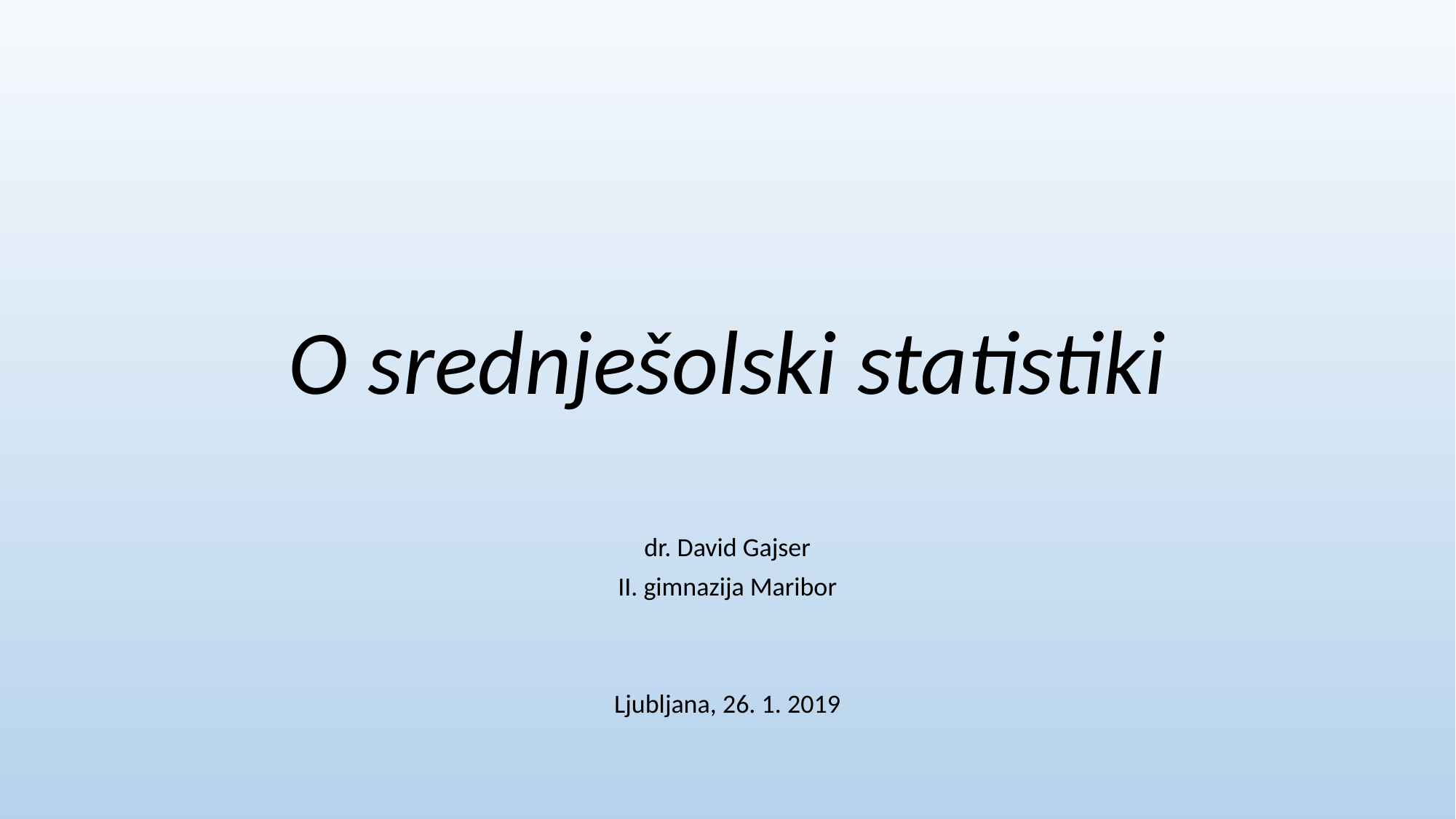

# O srednješolski statistiki
dr. David Gajser
II. gimnazija Maribor

Ljubljana, 26. 1. 2019